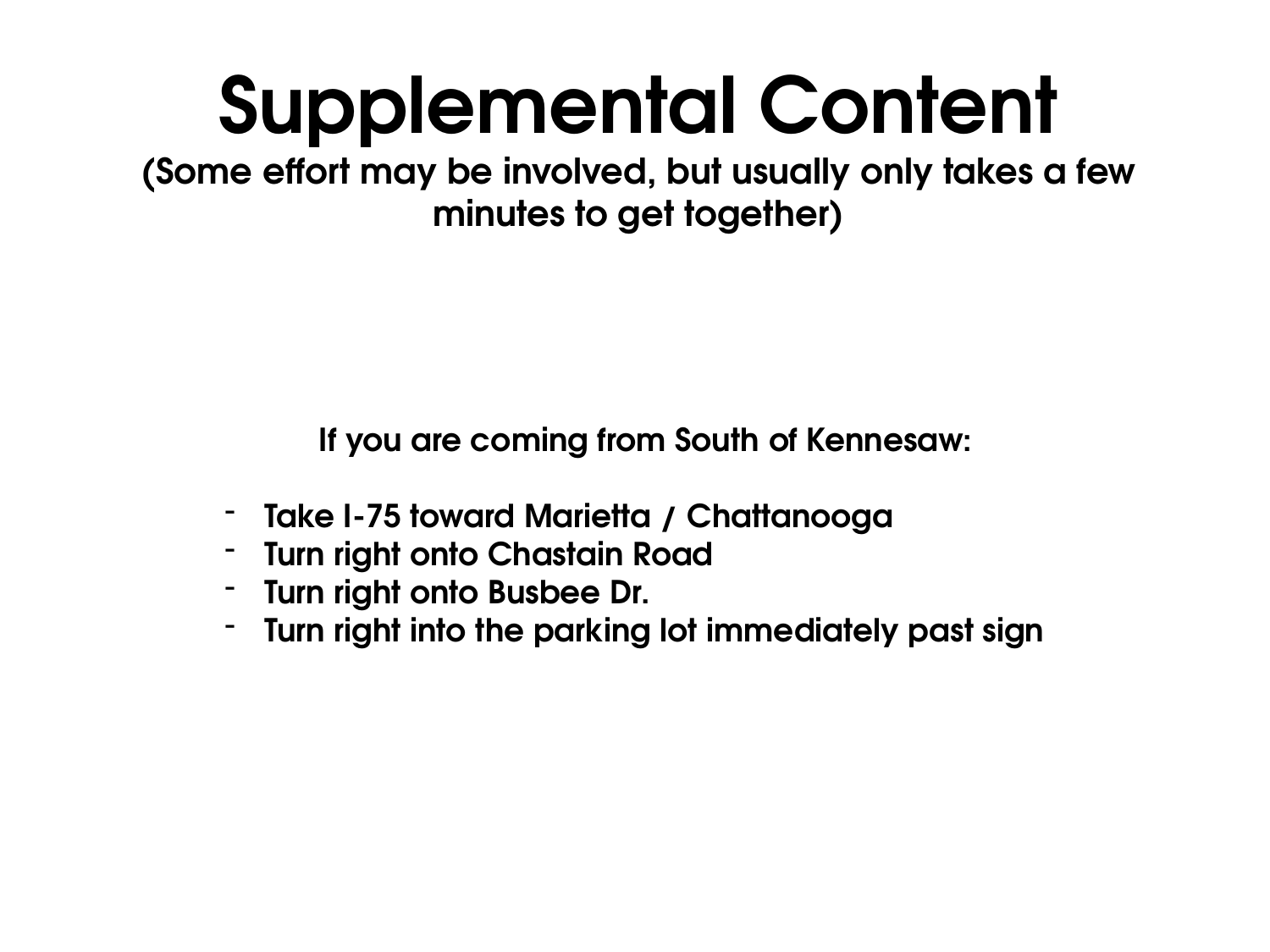

Supplemental Content
(Some effort may be involved, but usually only takes a few minutes to get together)
If you are coming from South of Kennesaw:
Take I-75 toward Marietta / Chattanooga
Turn right onto Chastain Road
Turn right onto Busbee Dr.
Turn right into the parking lot immediately past sign